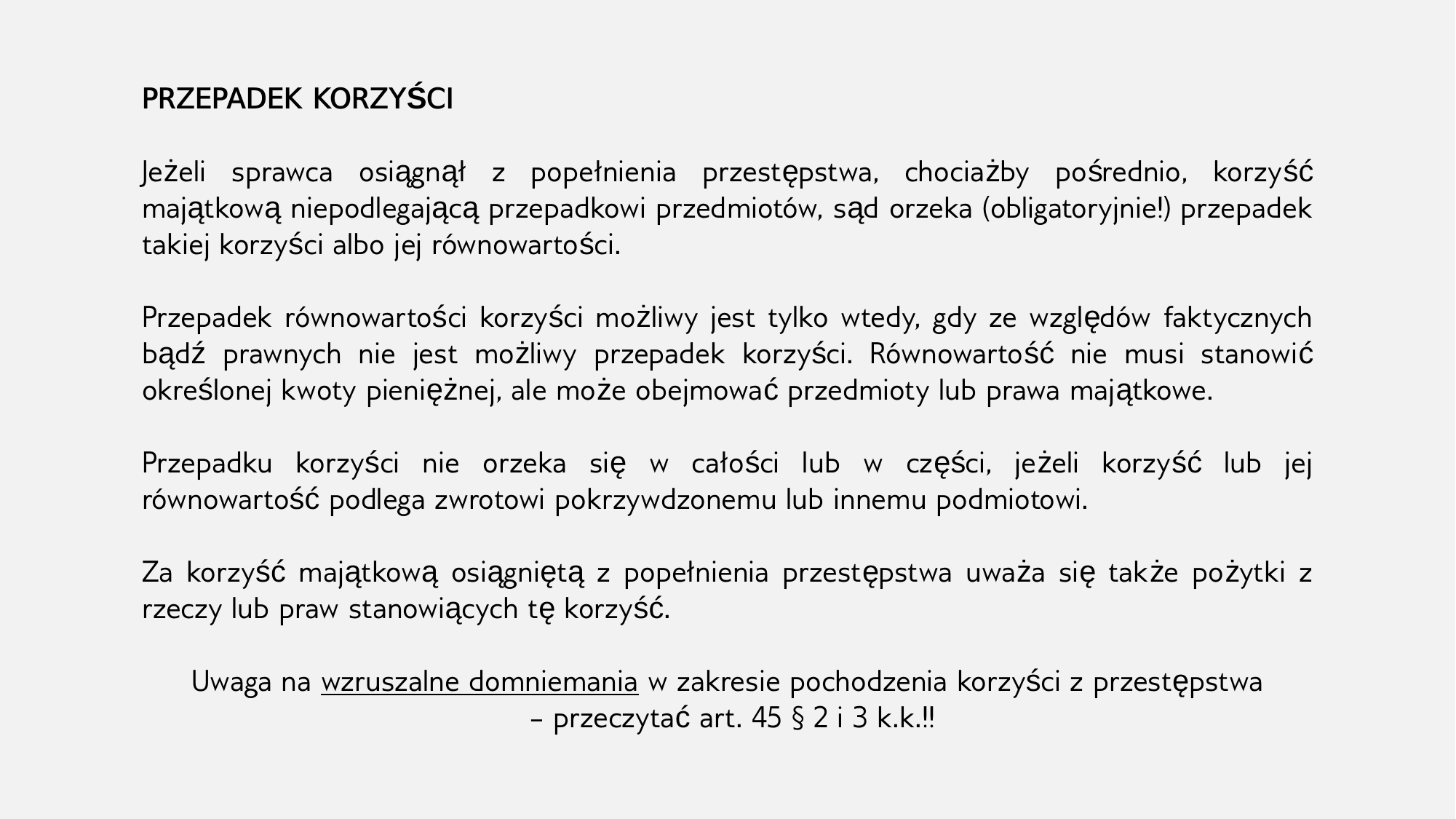

PRZEPADEK KORZYŚCI

Jeżeli sprawca osiągnął z popełnienia przestępstwa, chociażby pośrednio, korzyść majątkową niepodlegającą przepadkowi przedmiotów, sąd orzeka (obligatoryjnie!) przepadek takiej korzyści albo jej równowartości.

Przepadek równowartości korzyści możliwy jest tylko wtedy, gdy ze względów faktycznych bądź prawnych nie jest możliwy przepadek korzyści. Równowartość nie musi stanowić określonej kwoty pieniężnej, ale może obejmować przedmioty lub prawa majątkowe.

Przepadku korzyści nie orzeka się w całości lub w części, jeżeli korzyść lub jej równowartość podlega zwrotowi pokrzywdzonemu lub innemu podmiotowi.

Za korzyść majątkową osiągniętą z popełnienia przestępstwa uważa się także pożytki z rzeczy lub praw stanowiących tę korzyść.

Uwaga na wzruszalne domniemania w zakresie pochodzenia korzyści z przestępstwa
 – przeczytać art. 45 § 2 i 3 k.k.!!